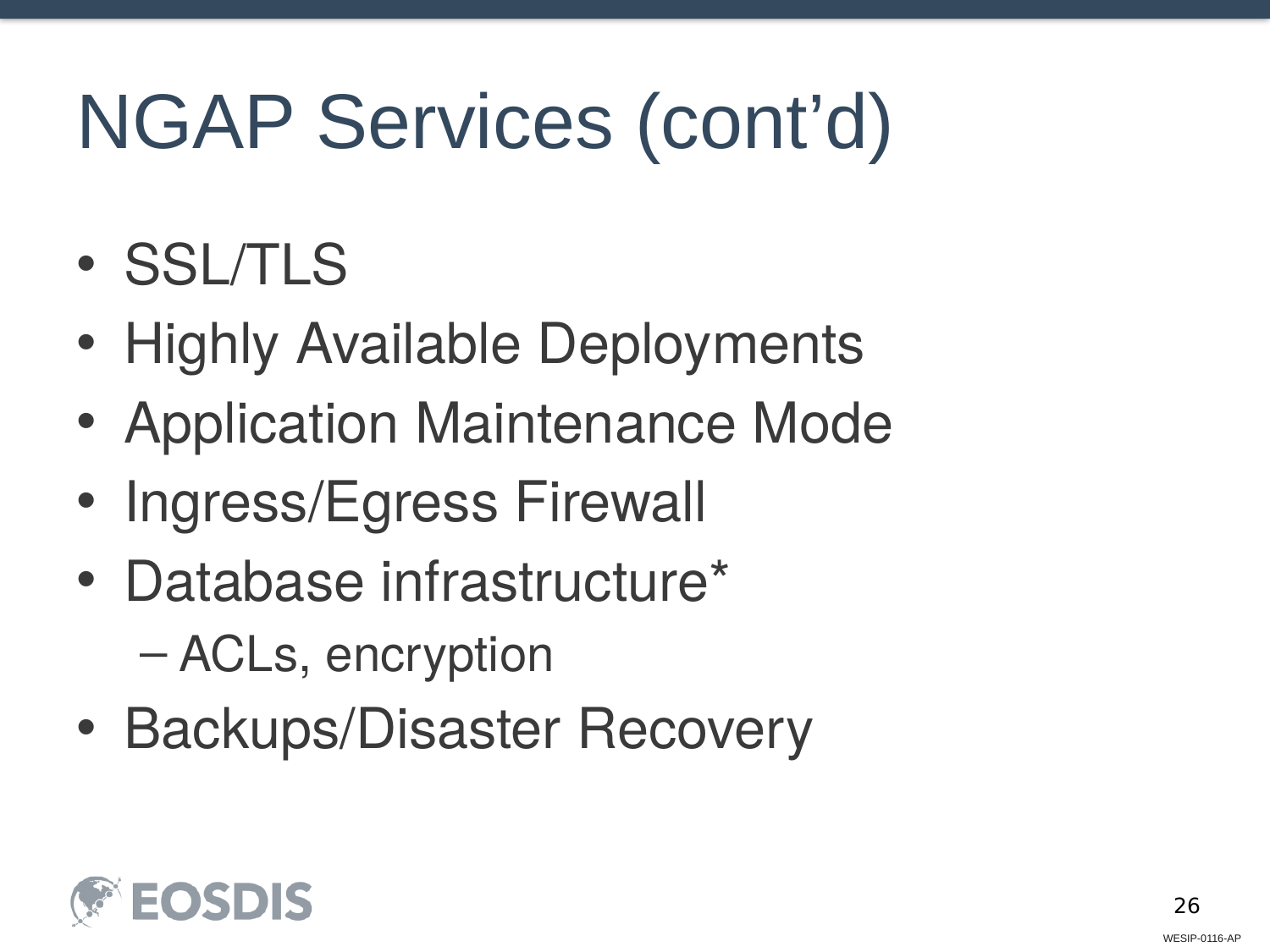

# NGAP Services (cont’d)
SSL/TLS
Highly Available Deployments
Application Maintenance Mode
Ingress/Egress Firewall
Database infrastructure*
ACLs, encryption
Backups/Disaster Recovery